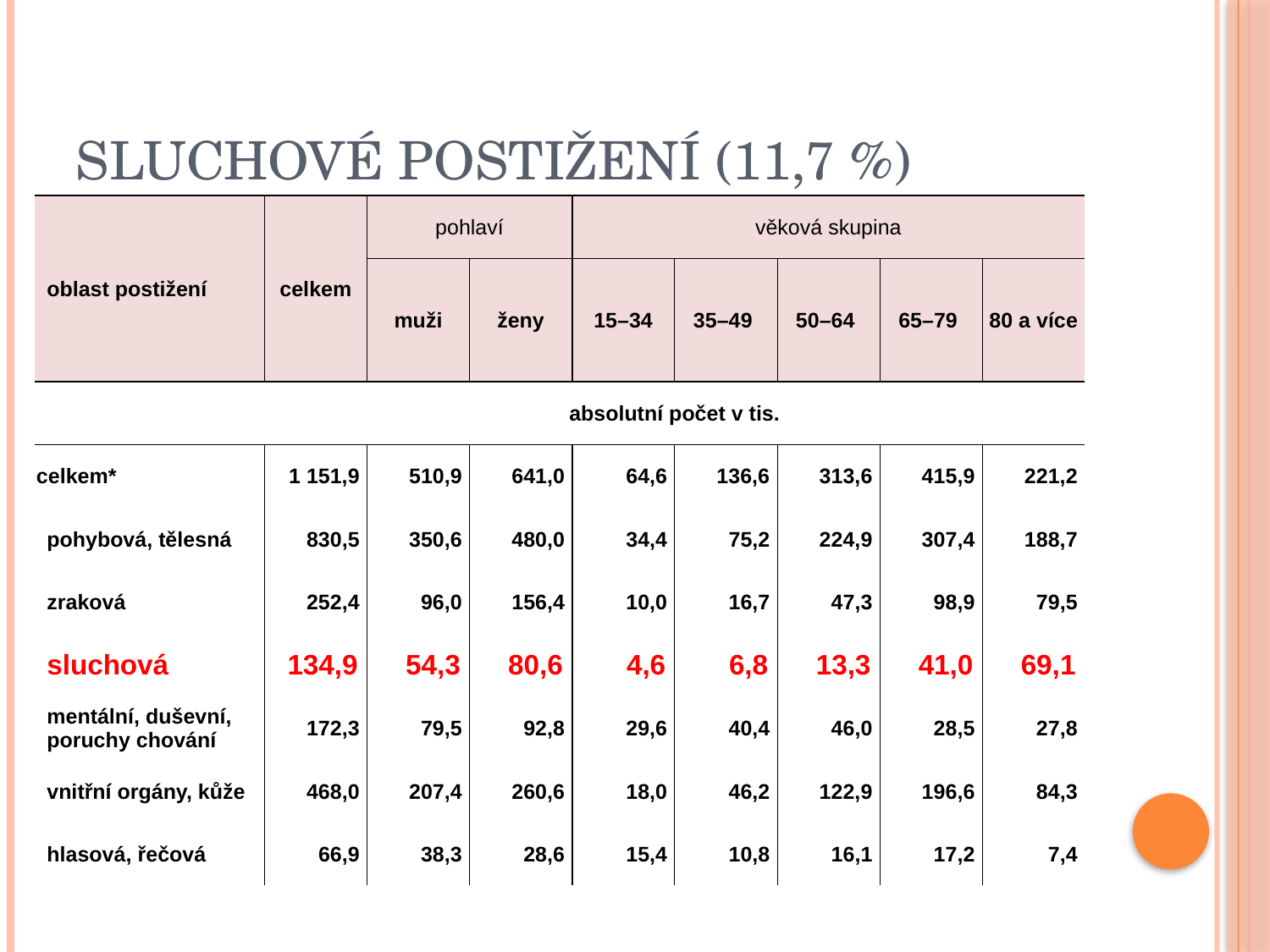

# SLUCHOVÉ POSTIŽENÍ (11,7 %)
| oblast postižení | celkem | pohlaví |  | věková skupina |  |  |  |  |
| --- | --- | --- | --- | --- | --- | --- | --- | --- |
|  |  | muži | ženy | 15–34 | 35–49 | 50–64 | 65–79 | 80 a více |
|  | absolutní počet v tis. |  |  |  |  |  |  |  |
| celkem\* | 1 151,9 | 510,9 | 641,0 | 64,6 | 136,6 | 313,6 | 415,9 | 221,2 |
| pohybová, tělesná | 830,5 | 350,6 | 480,0 | 34,4 | 75,2 | 224,9 | 307,4 | 188,7 |
| zraková | 252,4 | 96,0 | 156,4 | 10,0 | 16,7 | 47,3 | 98,9 | 79,5 |
| sluchová | 134,9 | 54,3 | 80,6 | 4,6 | 6,8 | 13,3 | 41,0 | 69,1 |
| mentální, duševní, poruchy chování | 172,3 | 79,5 | 92,8 | 29,6 | 40,4 | 46,0 | 28,5 | 27,8 |
| vnitřní orgány, kůže | 468,0 | 207,4 | 260,6 | 18,0 | 46,2 | 122,9 | 196,6 | 84,3 |
| hlasová, řečová | 66,9 | 38,3 | 28,6 | 15,4 | 10,8 | 16,1 | 17,2 | 7,4 |